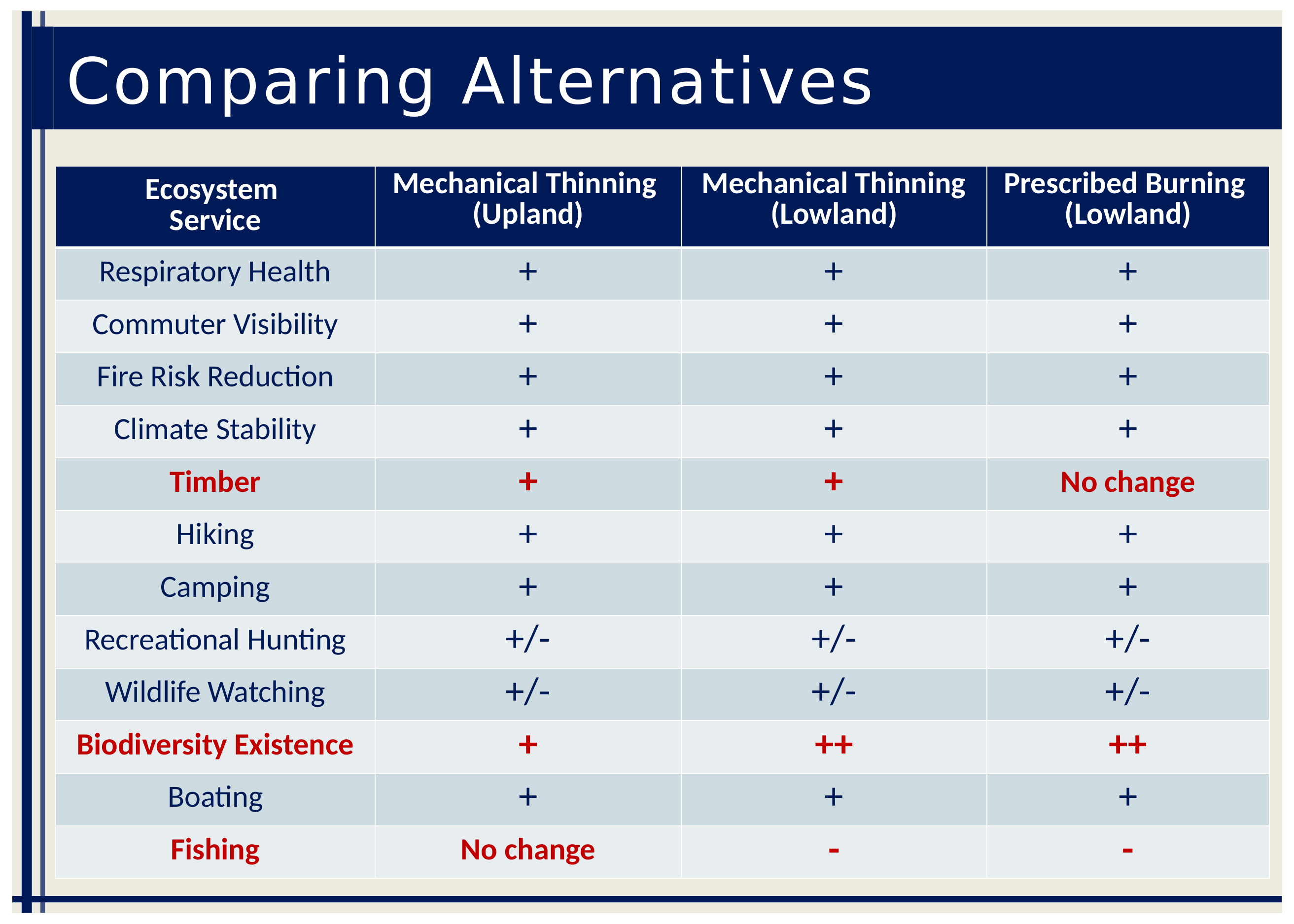

# Comparing Alternatives

| Ecosystem Service | Mechanical Thinning (Upland) | Mechanical Thinning (Lowland) | Prescribed Burning (Lowland) |
| --- | --- | --- | --- |
| Respiratory Health | + | + | + |
| Commuter Visibility | + | + | + |
| Fire Risk Reduction | + | + | + |
| Climate Stability | + | + | + |
| Timber | + | + | No change |
| Hiking | + | + | + |
| Camping | + | + | + |
| Recreational Hunting | +/- | +/- | +/- |
| Wildlife Watching | +/- | +/- | +/- |
| Biodiversity Existence | + | ++ | ++ |
| Boating | + | + | + |
| Fishing | No change | - | - |